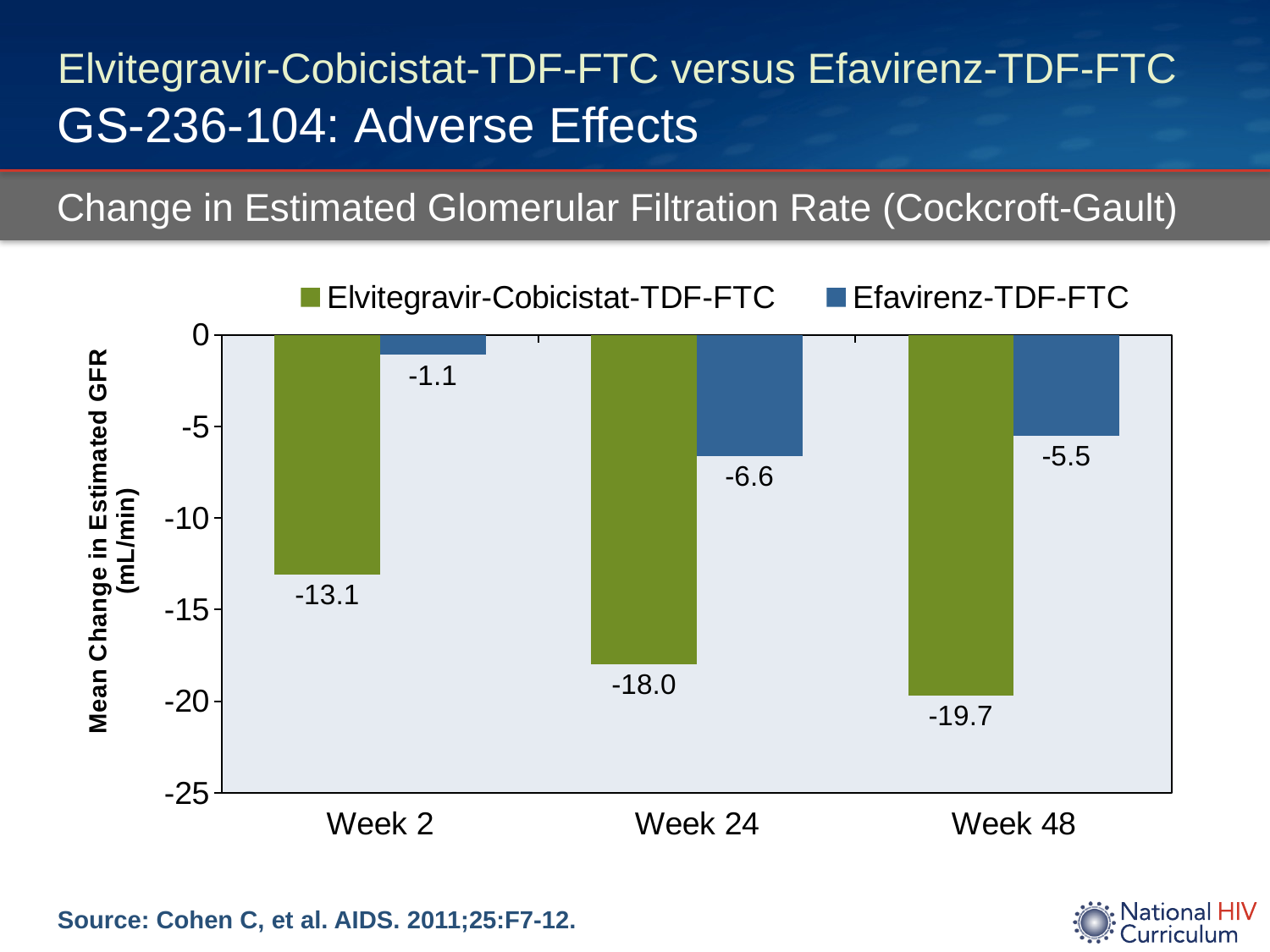

# Elvitegravir-Cobicistat-TDF-FTC versus Efavirenz-TDF-FTC GS-236-104: Adverse Effects
Change in Estimated Glomerular Filtration Rate (Cockcroft-Gault)

### Chart

| Category | Elvitegravir-Cobicistat-TDF-FTC | Efavirenz-TDF-FTC |
|---|---|---|
| Week 2 | -13.1 | -1.1 |
| Week 24 | -18.0 | -6.6 |
| Week 48 | -19.7 | -5.5 |
Source: Cohen C, et al. AIDS. 2011;25:F7-12.